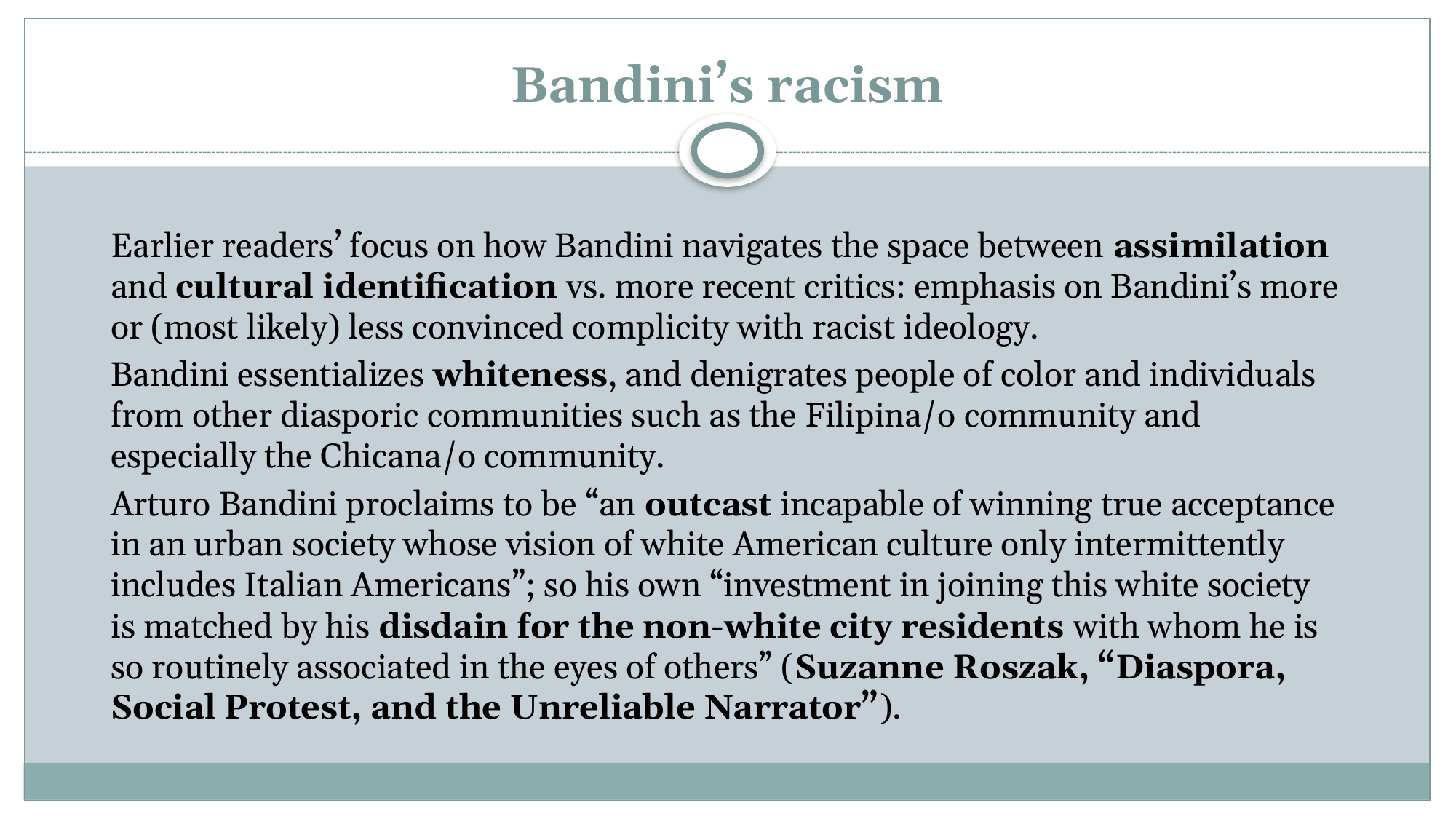

# Bandini’s racism
Earlier readers’ focus on how Bandini navigates the space between assimilation and cultural identification vs. more recent critics: emphasis on Bandini’s more or (most likely) less convinced complicity with racist ideology.
Bandini essentializes whiteness, and denigrates people of color and individuals from other diasporic communities such as the Filipina/o community and especially the Chicana/o community.
Arturo Bandini proclaims to be “an outcast incapable of winning true acceptance in an urban society whose vision of white American culture only intermittently includes Italian Americans”; so his own “investment in joining this white society is matched by his disdain for the non-white city residents with whom he is so routinely associated in the eyes of others” (Suzanne Roszak, “Diaspora, Social Protest, and the Unreliable Narrator”).